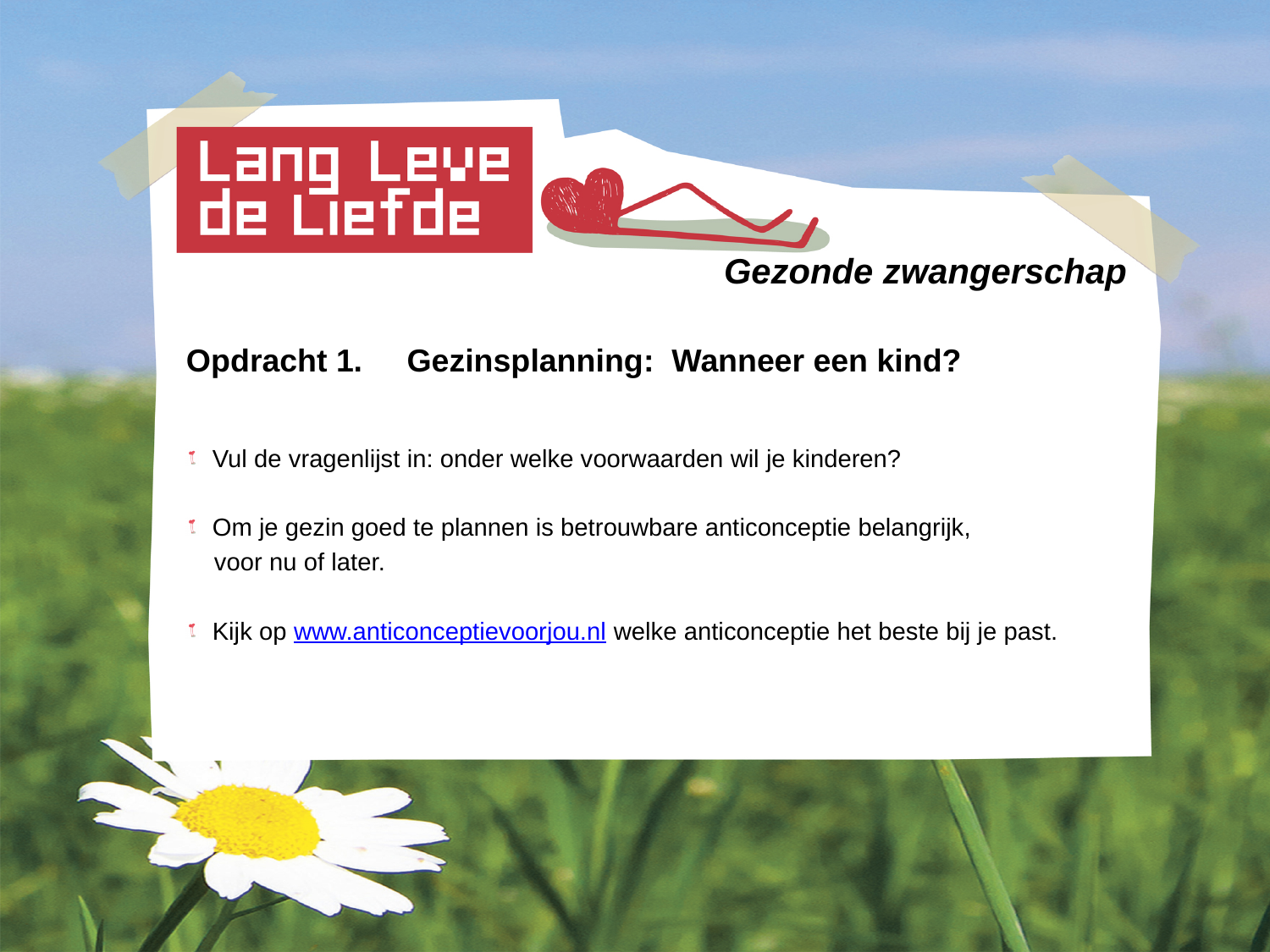

# Gezonde zwangerschap
Opdracht 1.     Gezinsplanning:  Wanneer een kind?

  Vul de vragenlijst in: onder welke voorwaarden wil je kinderen?

  Om je gezin goed te plannen is betrouwbare anticonceptie belangrijk,
    voor nu of later.

  Kijk op www.anticonceptievoorjou.nl welke anticonceptie het beste bij je past.